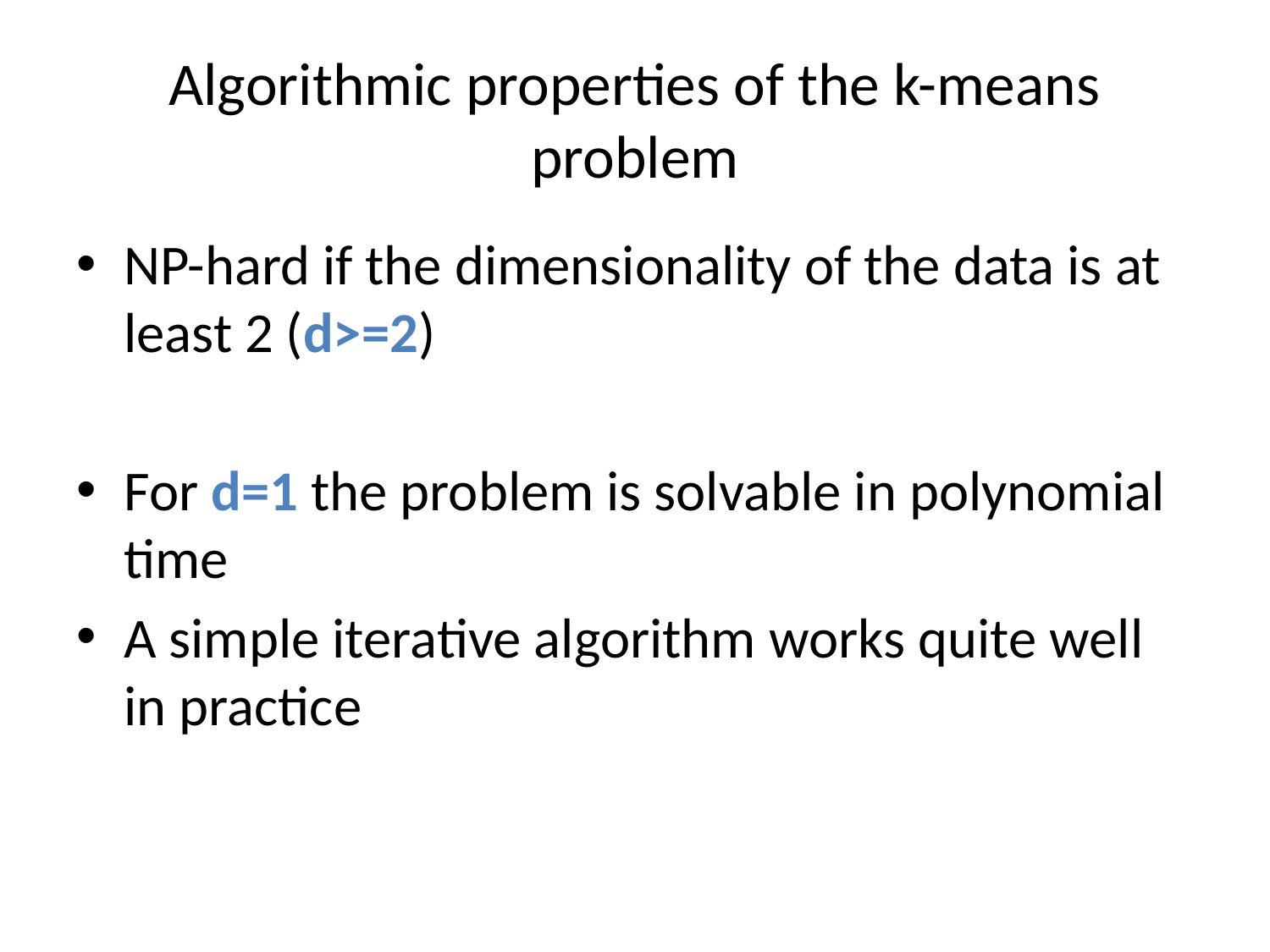

# Algorithmic properties of the k-means problem
NP-hard if the dimensionality of the data is at least 2 (d>=2)

For d=1 the problem is solvable in polynomial time
A simple iterative algorithm works quite well in practice